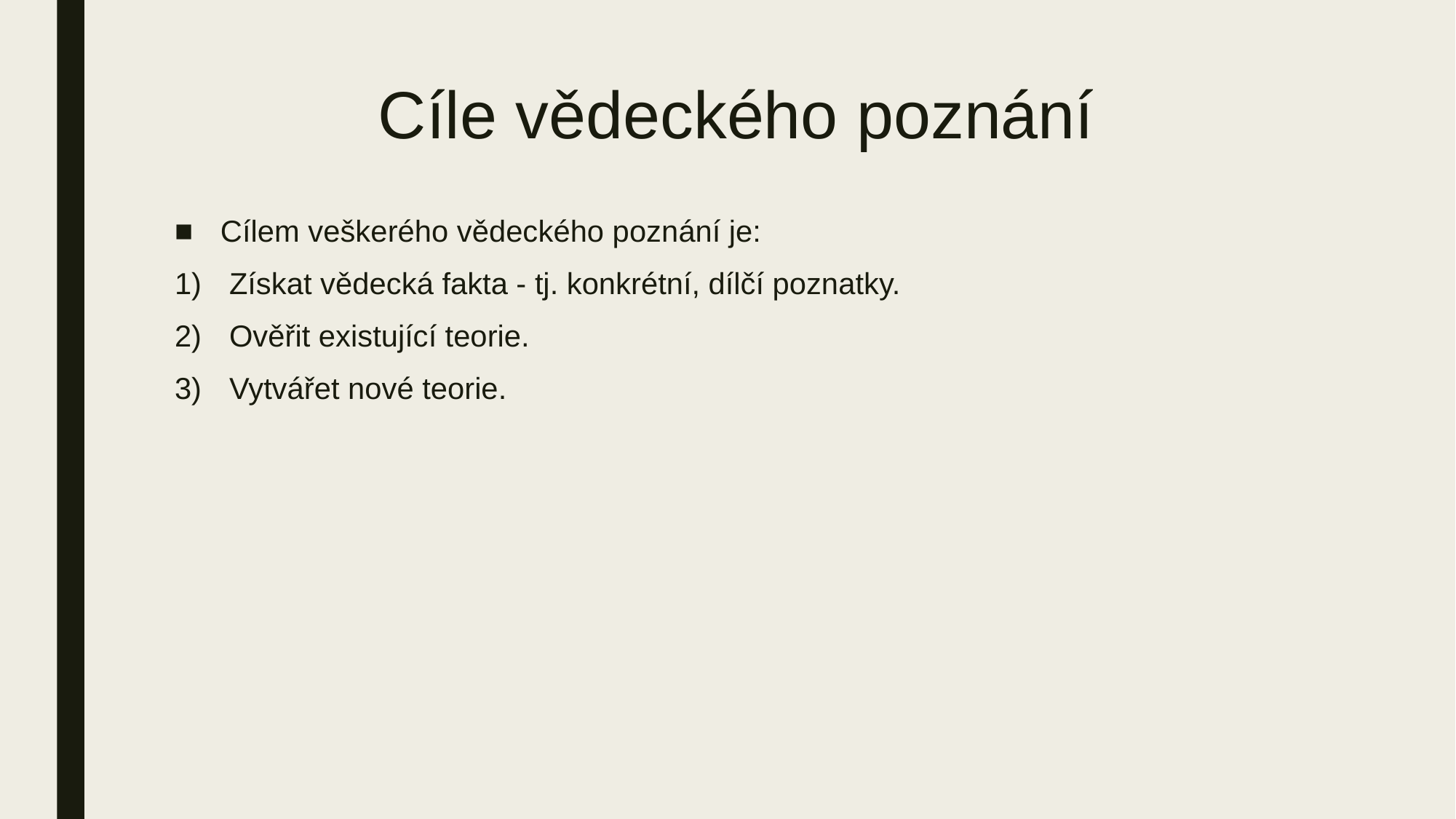

# Cíle vědeckého poznání
Cílem veškerého vědeckého poznání je:
Získat vědecká fakta - tj. konkrétní, dílčí poznatky.
Ověřit existující teorie.
Vytvářet nové teorie.